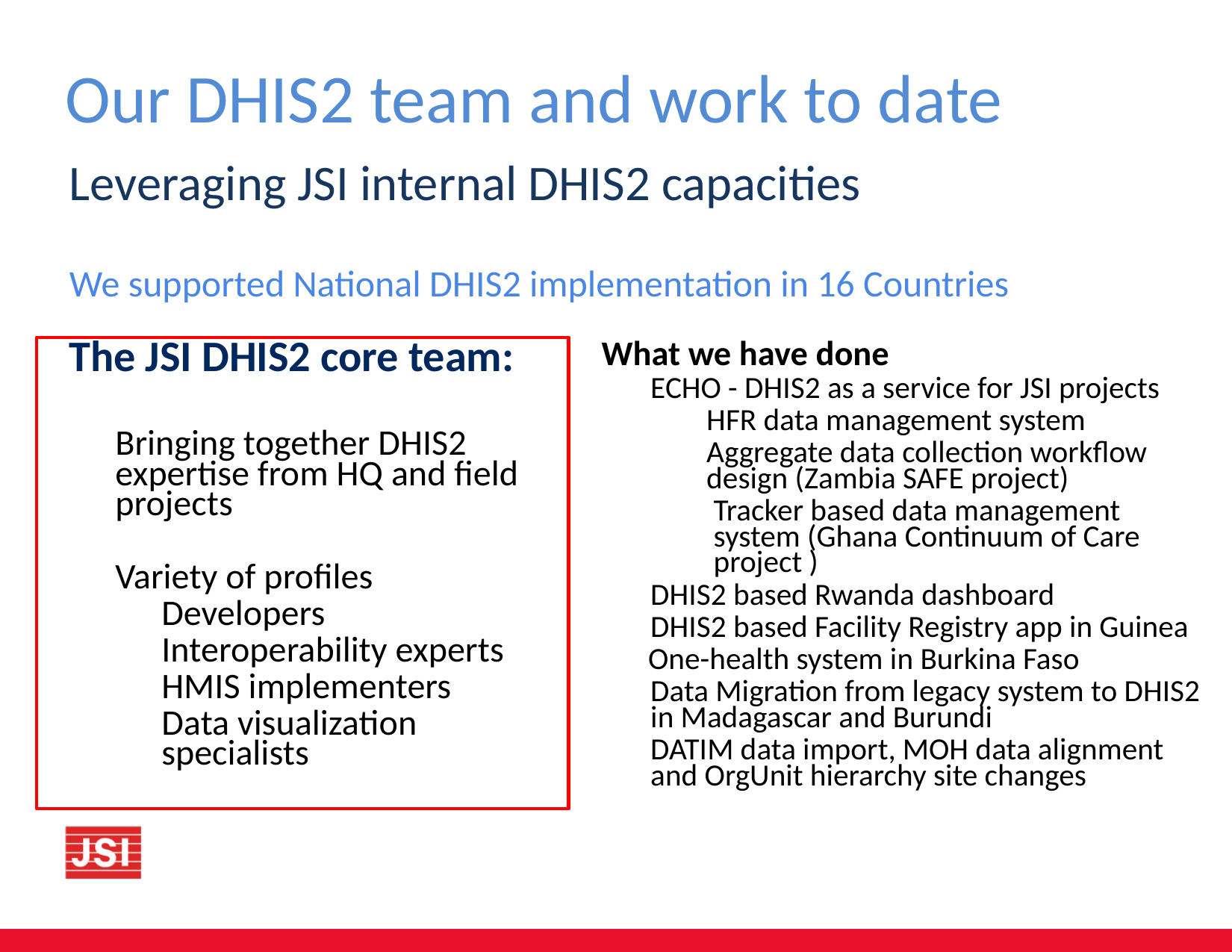

Our DHIS2 team and work to date
# Leveraging JSI internal DHIS2 capacities

We supported National DHIS2 implementation in 16 Countries
The JSI DHIS2 core team:

Bringing together DHIS2 expertise from HQ and field projects

Variety of profiles
Developers
Interoperability experts
HMIS implementers
Data visualization specialists

What we have done
ECHO - DHIS2 as a service for JSI projects
HFR data management system
Aggregate data collection workflow design (Zambia SAFE project)
Tracker based data management system (Ghana Continuum of Care project )
DHIS2 based Rwanda dashboard
DHIS2 based Facility Registry app in Guinea
One-health system in Burkina Faso
Data Migration from legacy system to DHIS2 in Madagascar and Burundi
DATIM data import, MOH data alignment and OrgUnit hierarchy site changes